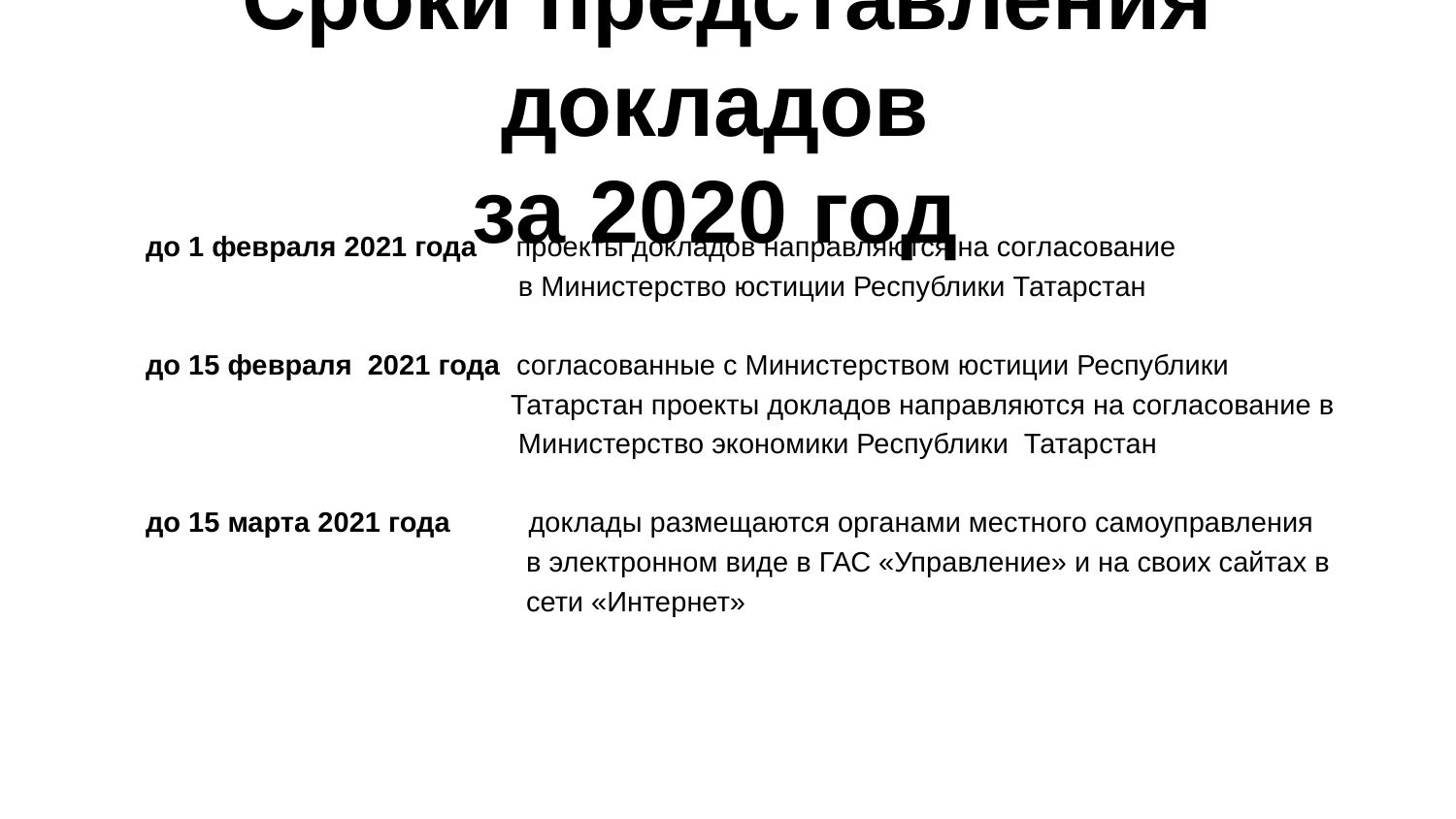

# Сроки представления докладов за 2020 год
до 1 февраля 2021 года     проекты докладов направляются на согласование
                                                в Министерство юстиции Республики Татарстан

до 15 февраля  2021 года  согласованные с Министерством юстиции Республики
                                               Татарстан проекты докладов направляются на согласование в
                                                Министерство экономики Республики  Татарстан

до 15 марта 2021 года          доклады размещаются органами местного самоуправления
                                                 в электронном виде в ГАС «Управление» и на своих сайтах в
                                                 сети «Интернет»